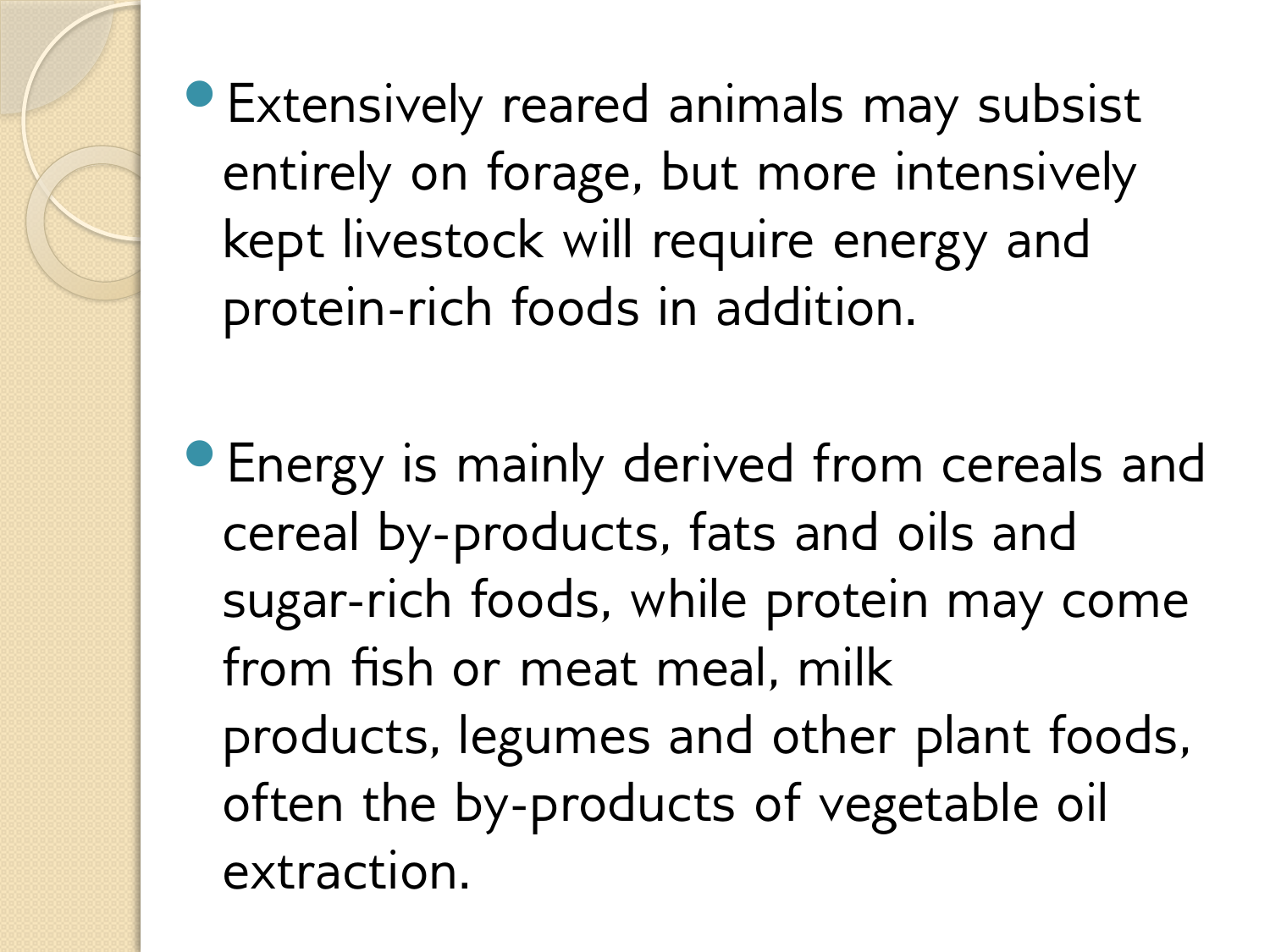

Extensively reared animals may subsist entirely on forage, but more intensively kept livestock will require energy and protein-rich foods in addition.

Energy is mainly derived from cereals and cereal by-products, fats and oils and sugar-rich foods, while protein may come from fish or meat meal, milk products, legumes and other plant foods, often the by-products of vegetable oil extraction.